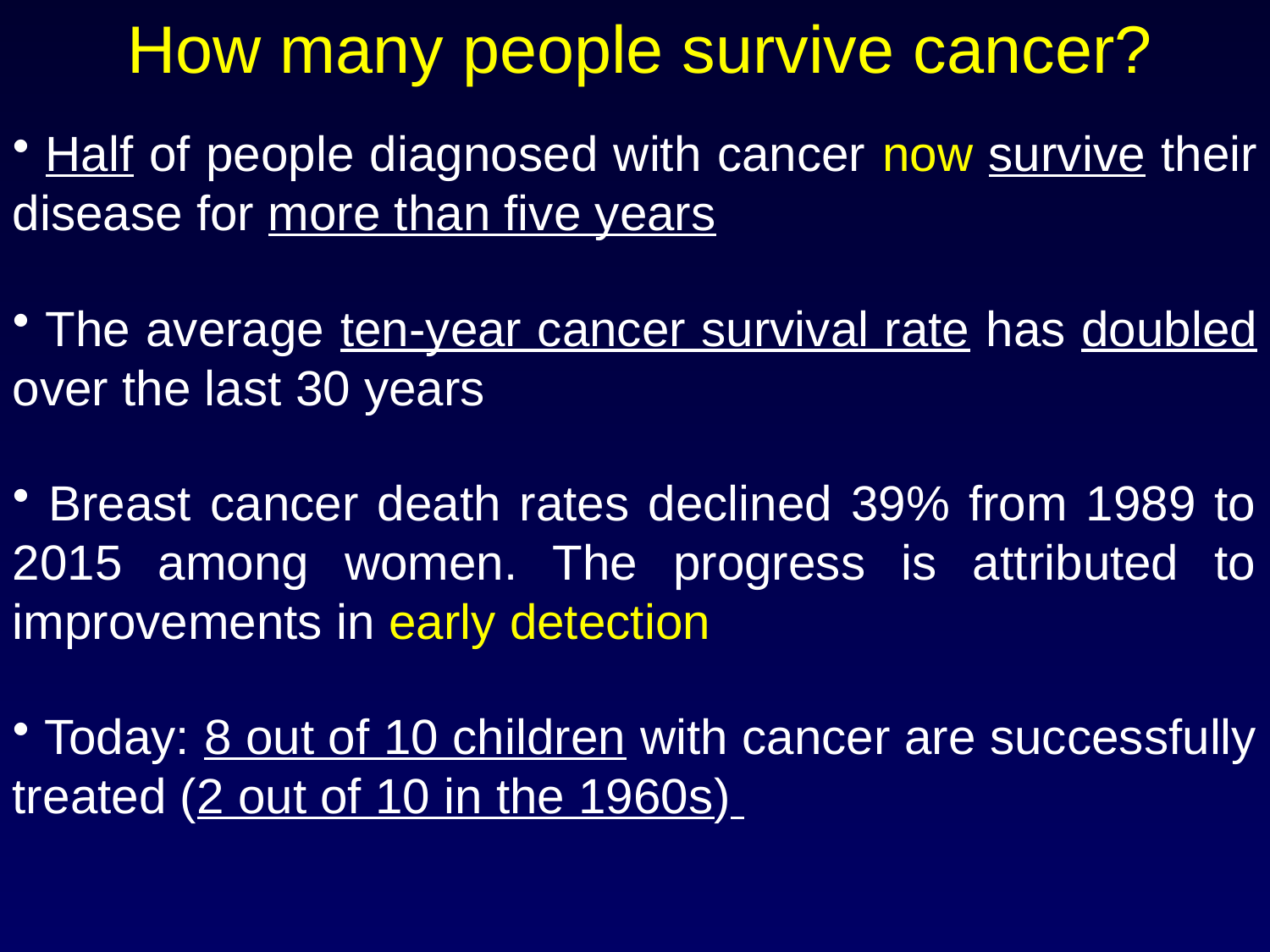

# How many people survive cancer?
 Half of people diagnosed with cancer now survive their disease for more than five years

 The average ten-year cancer survival rate has doubled over the last 30 years

 Breast cancer death rates declined 39% from 1989 to 2015 among women. The progress is attributed to improvements in early detection

 Today: 8 out of 10 children with cancer are successfully treated (2 out of 10 in the 1960s)